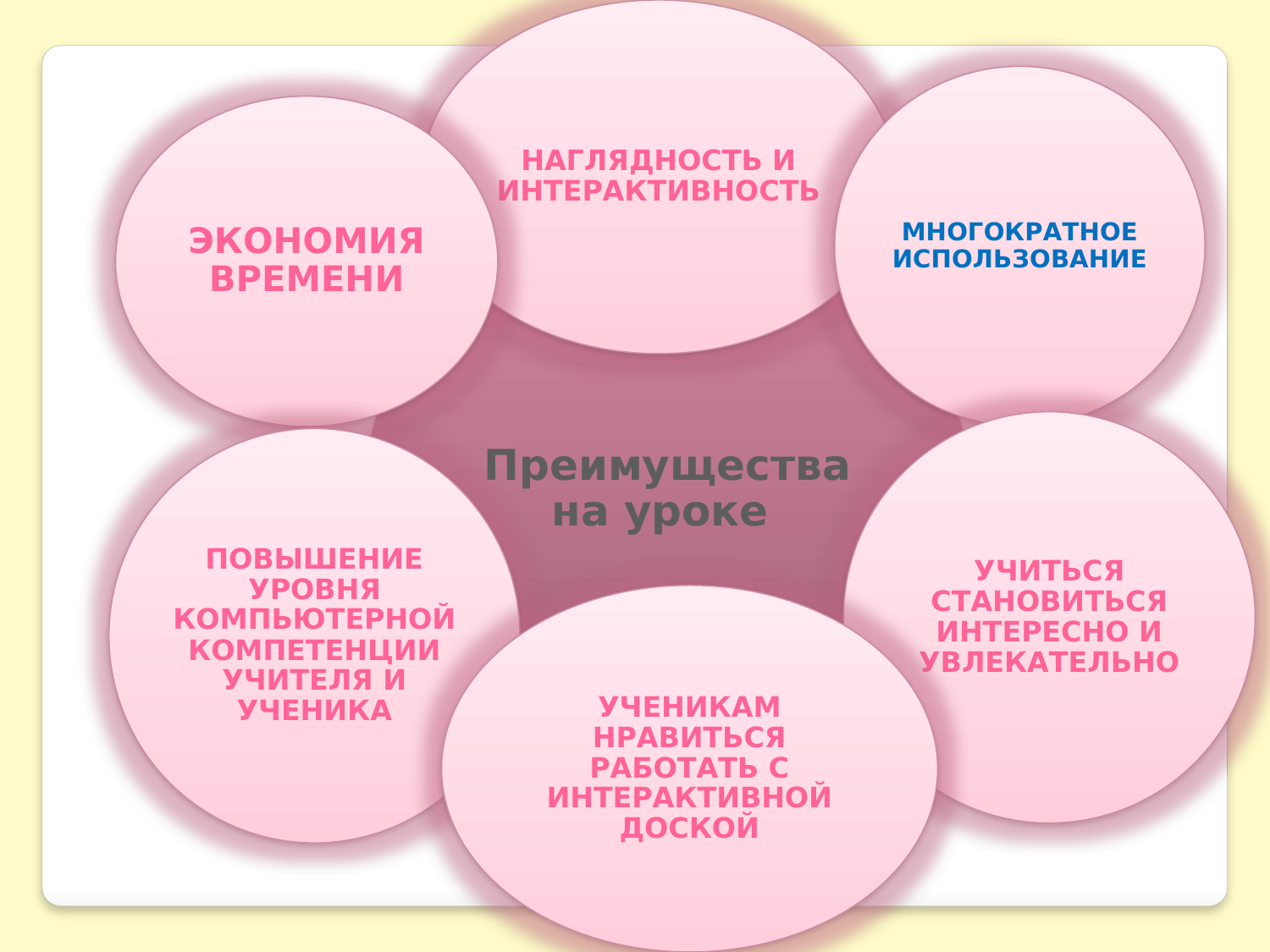

Преимущества на уроке
Наглядность и интерактивность
Многократное использование
Экономия времени
Повышение уровня компьютерной компетенции учителя и ученика
Учиться становиться интересно и увлекательно
Ученикам нравиться работать с интерактивной доской